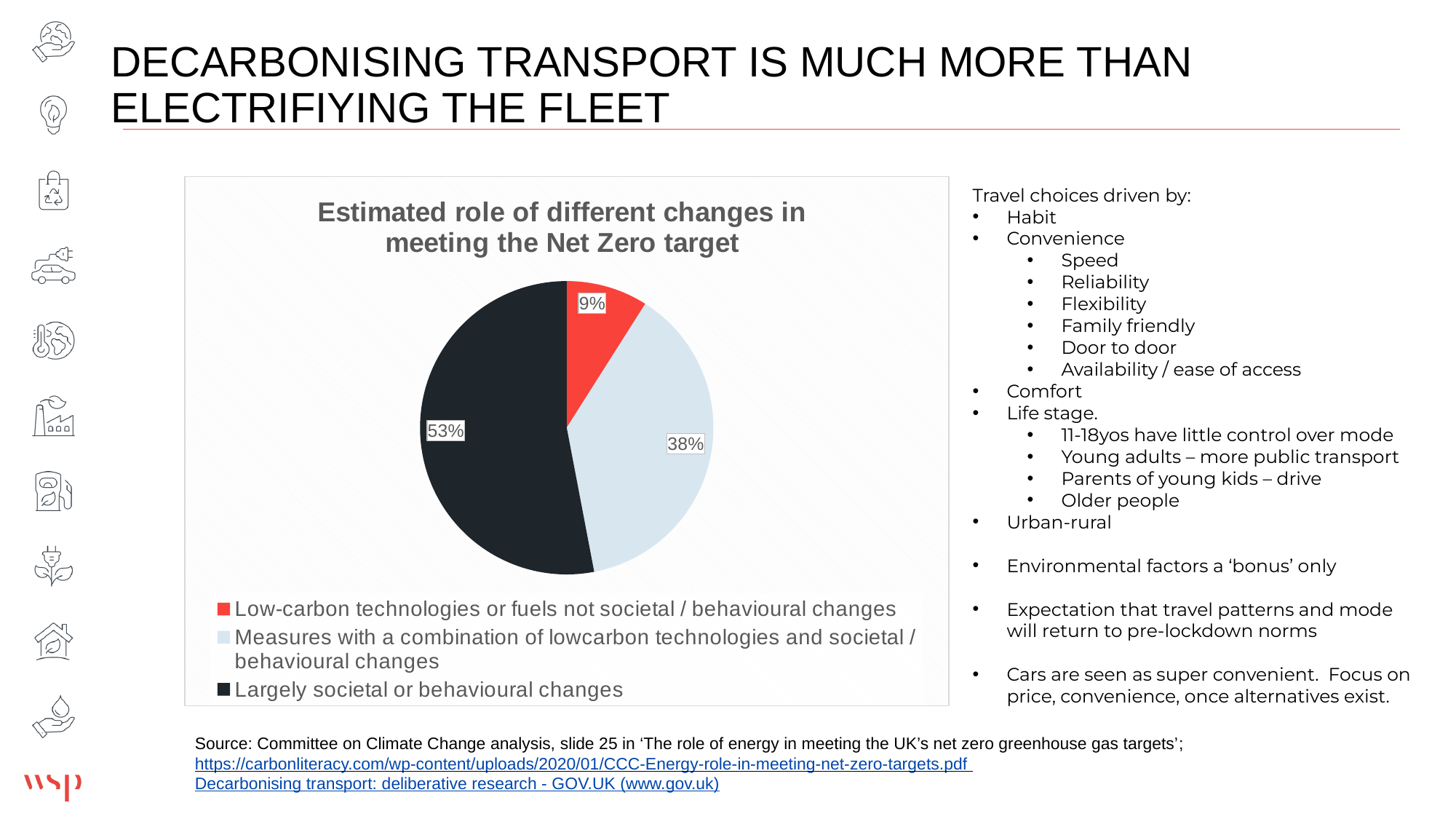

# DECARBONISING TRANSPORT IS MUCH MORE THAN ELECTRIFIYING THE FLEET

### Chart: Estimated role of different changes in meeting the Net Zero target

| Category |  |
|---|---|
| Low-carbon technologies or fuels not societal / behavioural changes | 0.09 |
| Measures with a combination of lowcarbon technologies and societal / behavioural changes | 0.38 |
| Largely societal or behavioural changes | 0.53 |
Travel choices driven by:
Habit
Convenience
Speed
Reliability
Flexibility
Family friendly
Door to door
Availability / ease of access
Comfort
Life stage.
11-18yos have little control over mode
Young adults – more public transport
Parents of young kids – drive
Older people
Urban-rural

Environmental factors a ‘bonus’ only

Expectation that travel patterns and mode will return to pre-lockdown norms

Cars are seen as super convenient.  Focus on price, convenience, once alternatives exist.
Source: Committee on Climate Change analysis, slide 25 in ‘The role of energy in meeting the UK’s net zero greenhouse gas targets’; https://carbonliteracy.com/wp-content/uploads/2020/01/CCC-Energy-role-in-meeting-net-zero-targets.pdf
Decarbonising transport: deliberative research - GOV.UK (www.gov.uk)